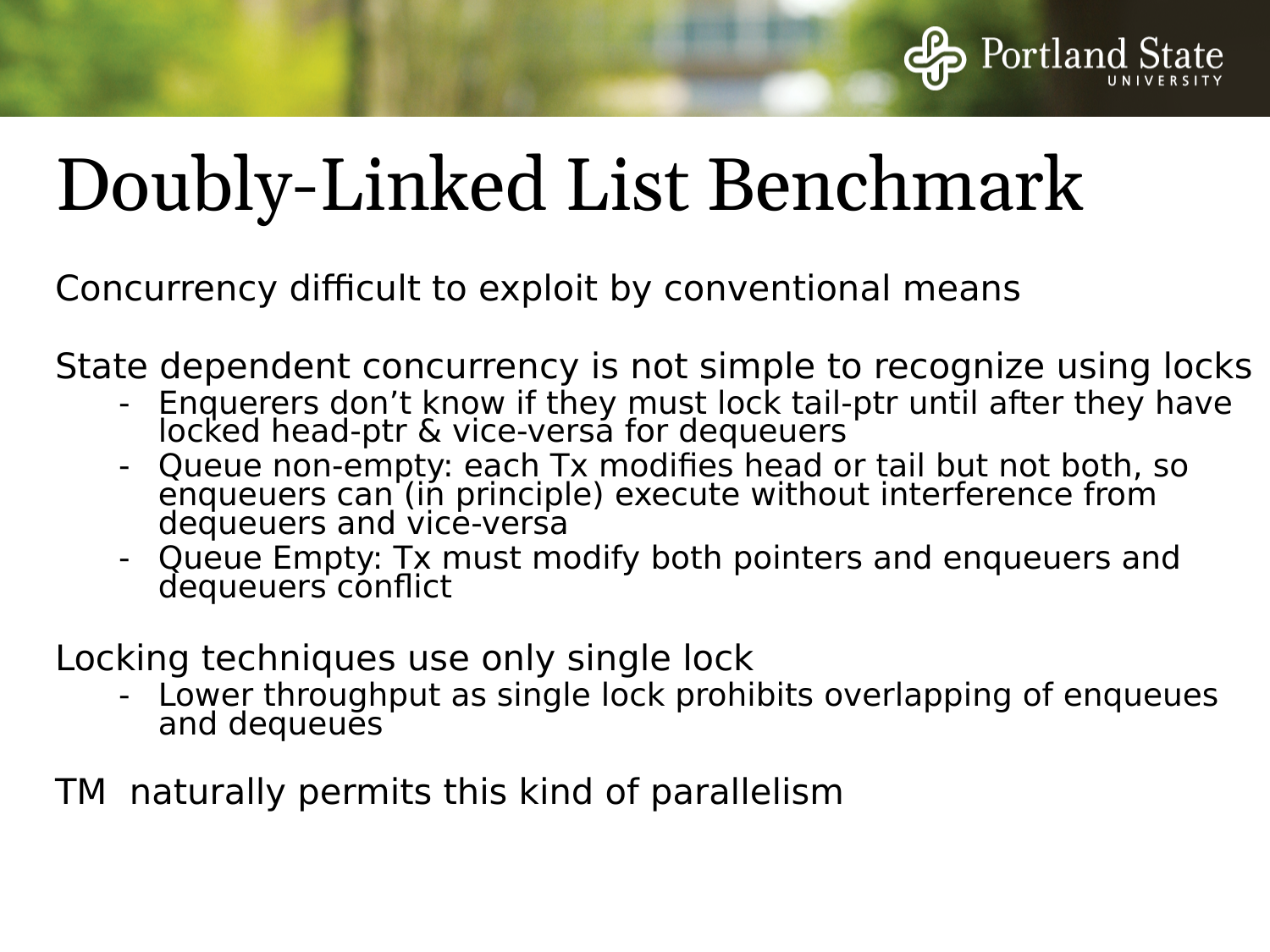

# Doubly-Linked List Benchmark
Concurrency difficult to exploit by conventional means

State dependent concurrency is not simple to recognize using locks
-	Enquerers don’t know if they must lock tail-ptr until after they have locked head-ptr & vice-versa for dequeuers
-	Queue non-empty: each Tx modifies head or tail but not both, so enqueuers can (in principle) execute without interference from dequeuers and vice-versa
-	Queue Empty: Tx must modify both pointers and enqueuers and dequeuers conflict

Locking techniques use only single lock
-	Lower throughput as single lock prohibits overlapping of enqueues and dequeues

TM  naturally permits this kind of parallelism